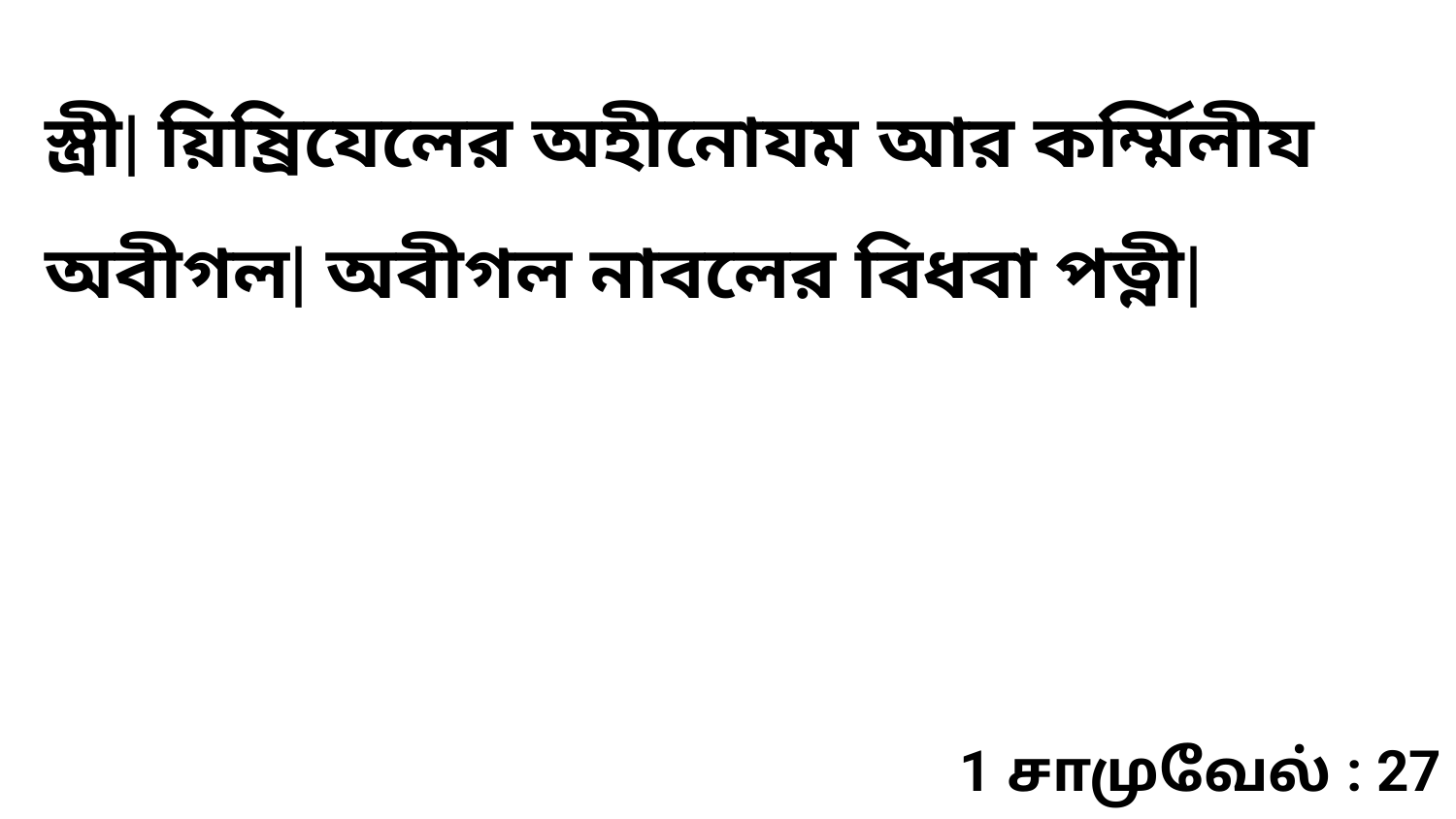

স্ত্রী| য়িষ্রিযেলের অহীনোযম আর কর্ম্মিলীয অবীগল| অবীগল নাবলের বিধবা পত্নী|
1 சாமுவேல் : 27